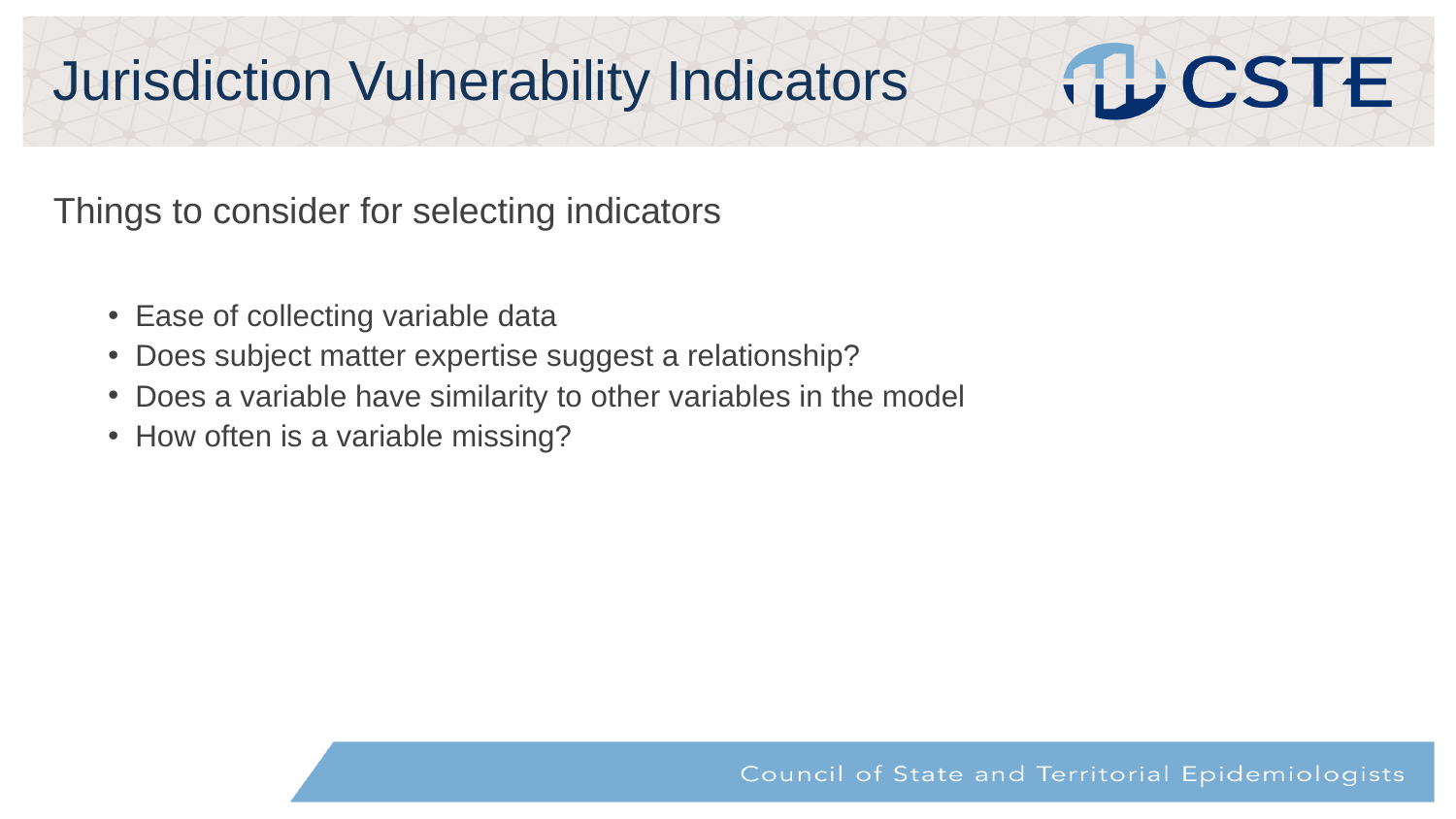

# Jurisdiction Vulnerability Indicators

Things to consider for selecting indicators

Ease of collecting variable data
Does subject matter expertise suggest a relationship?
Does a variable have similarity to other variables in the model
How often is a variable missing?